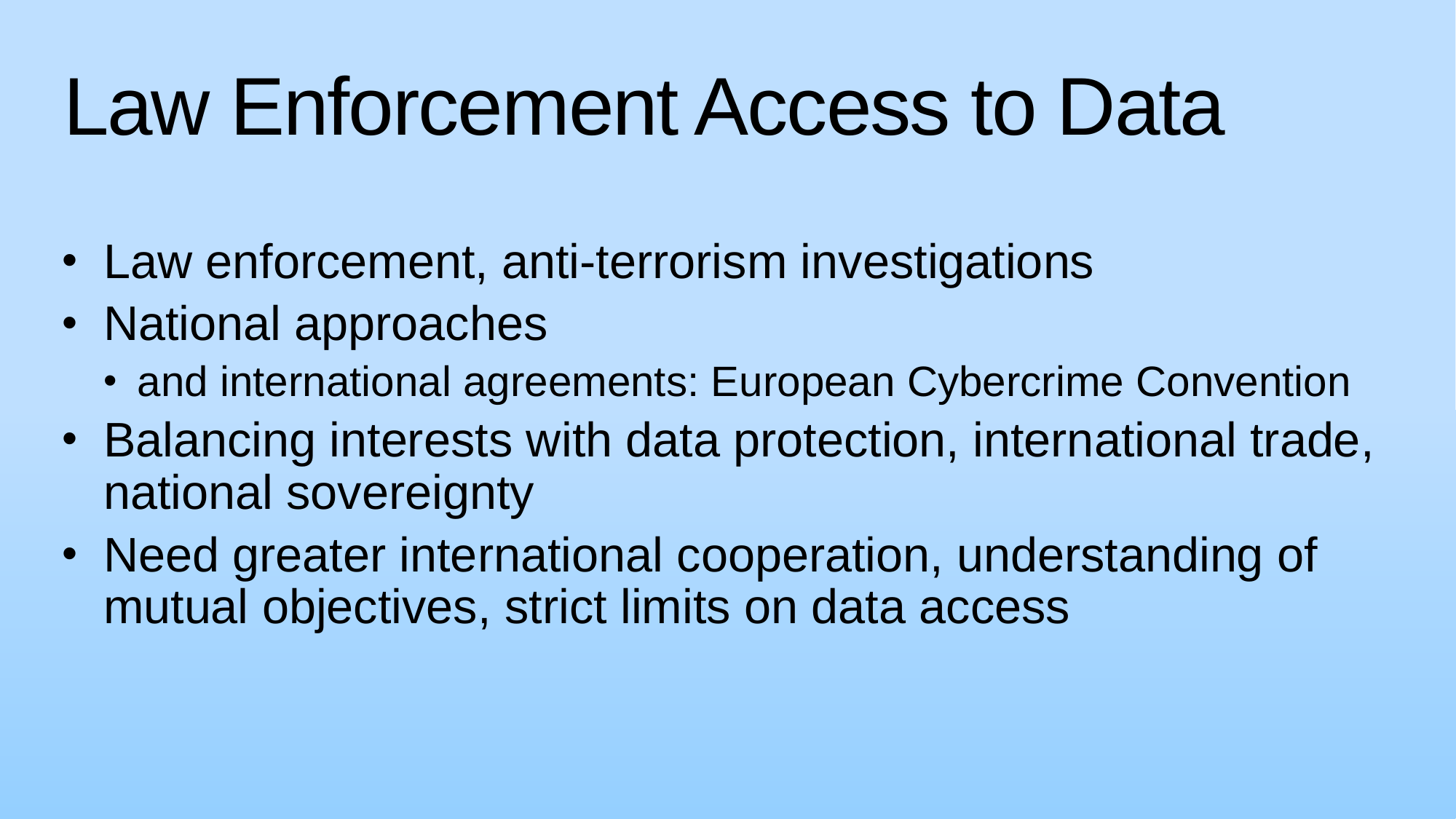

# Law Enforcement Access to Data
Law enforcement, anti-terrorism investigations
National approaches
and international agreements: European Cybercrime Convention
Balancing interests with data protection, international trade, national sovereignty
Need greater international cooperation, understanding of mutual objectives, strict limits on data access